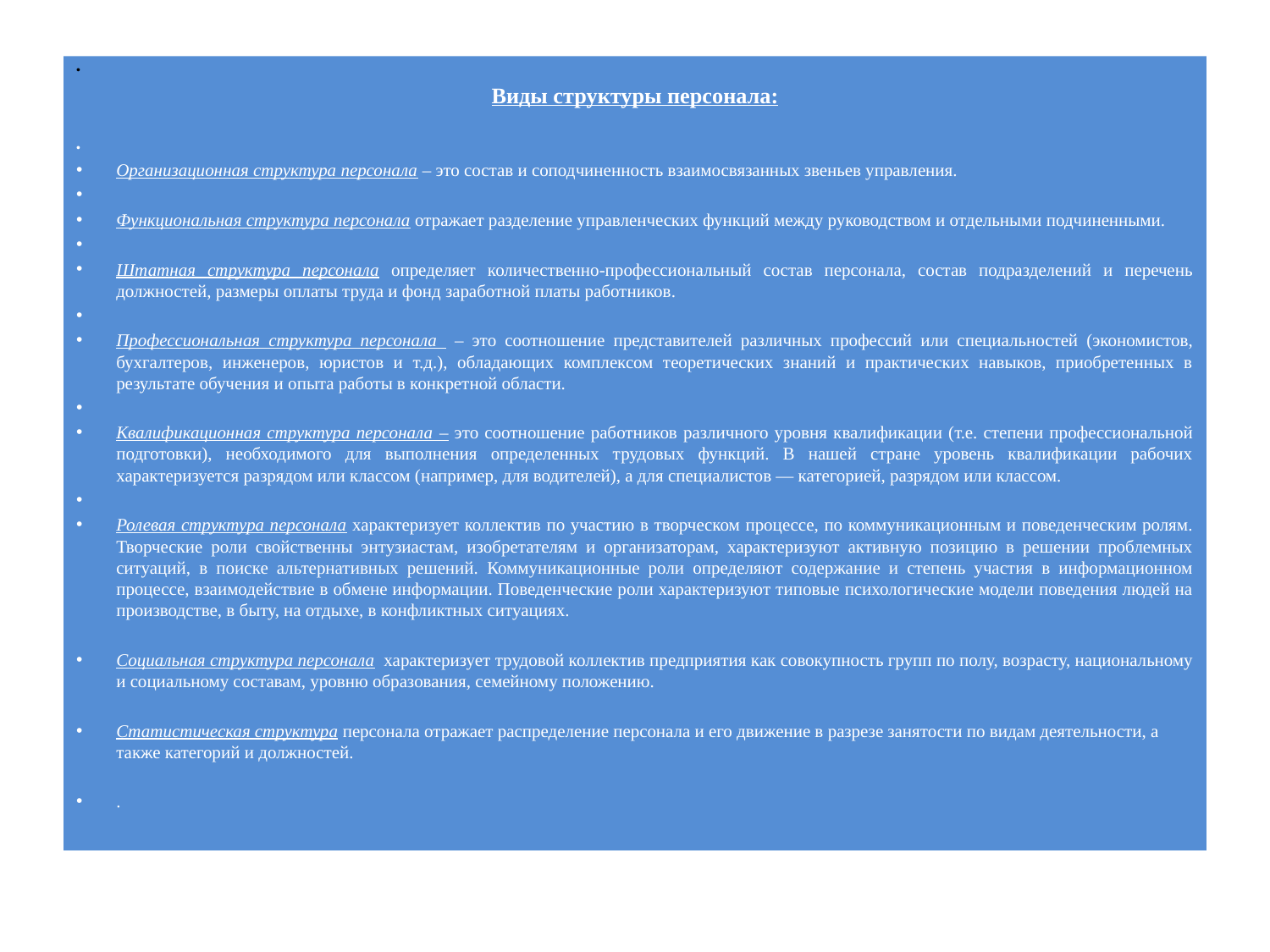

Виды структуры персонала:

Организационная структура персонала – это состав и соподчиненность взаимосвязанных звеньев управления.

Функциональная структура персонала отражает разделение управленческих функций между руководством и отдельными подчиненными.

Штатная структура персонала определяет количественно-профессиональный состав персонала, состав подразделений и перечень должностей, размеры оплаты труда и фонд заработной платы работников.

Профессиональная структура персонала  – это соотношение представителей различных профессий или специальностей (экономистов, бухгалтеров, инженеров, юристов и т.д.), обладающих комплексом теоретических знаний и практических навыков, приобретенных в результате обучения и опыта работы в конкретной области.

Квалификационная структура персонала – это соотношение работников различного уровня квалификации (т.е. степени профессиональной подготовки), необходимого для выполнения определенных трудовых функций. В нашей стране уровень квалификации рабочих характеризуется разрядом или классом (например, для водителей), а для специалистов — категорией, разрядом или классом.

Ролевая структура персонала характеризует коллектив по участию в творческом процессе, по коммуникационным и поведенческим ролям. Творческие роли свойственны энтузиастам, изобретателям и организаторам, характеризуют активную позицию в решении проблемных ситуаций, в поиске альтернативных решений. Коммуникационные роли определяют содержание и степень участия в информационном процессе, взаимодействие в обмене информации. Поведенческие роли характеризуют типовые психологические модели поведения людей на производстве, в быту, на отдыхе, в конфликтных ситуациях.

Социальная структура персонала  характеризует трудовой коллектив предприятия как совокупность групп по полу, возрасту, национальному и социальному составам, уровню образования, семейному положению.

Статистическая структура персонала отражает распределение персонала и его движение в разрезе занятости по видам деятельности, а также категорий и должностей.

.